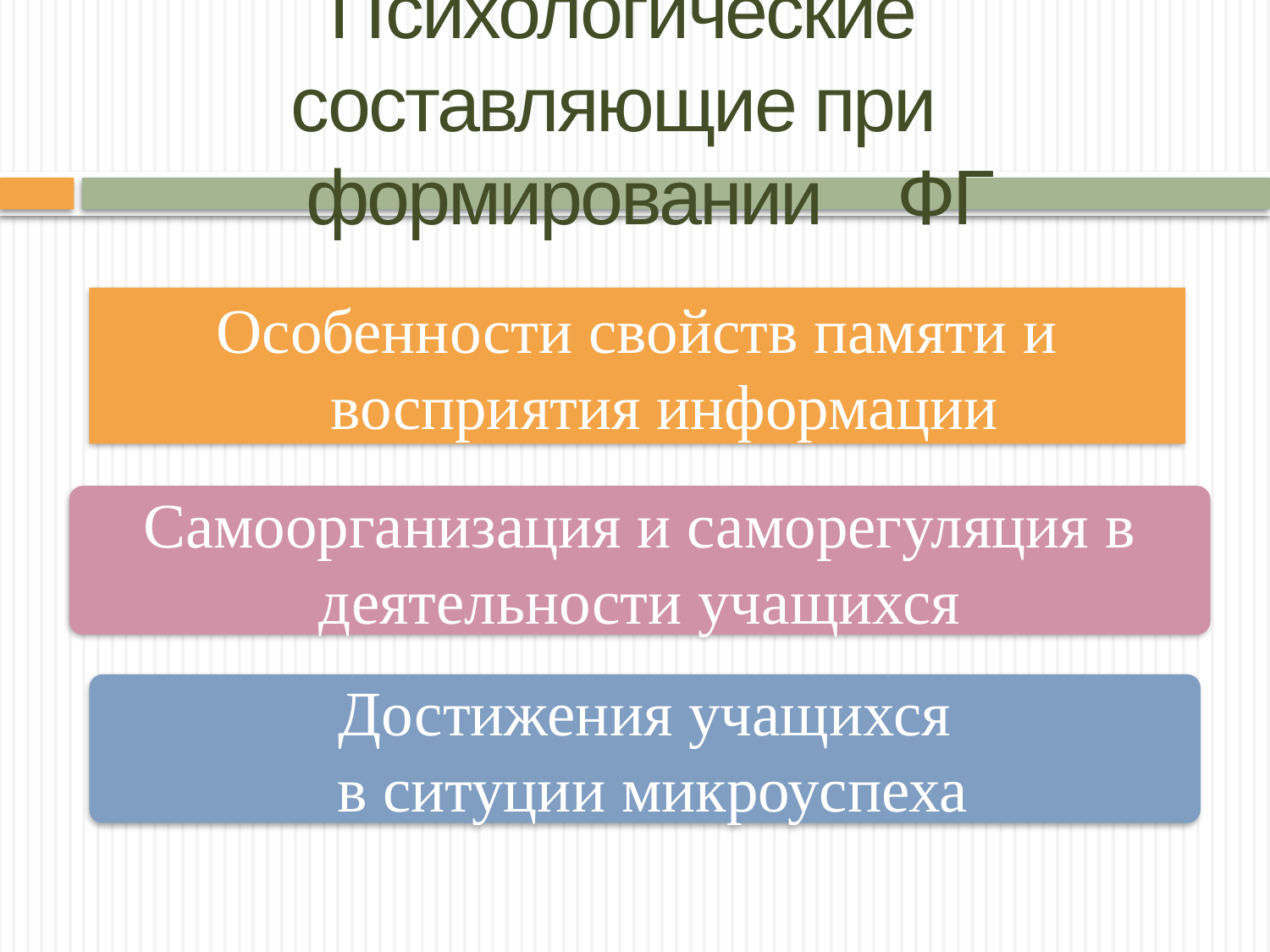

# Психологические    составляющие при     формировании    ФГ

Особенности свойств памяти и восприятия информации
Самоорганизация и саморегуляция в деятельности учащихся
Достижения учащихся
 в ситуции микроуспеха